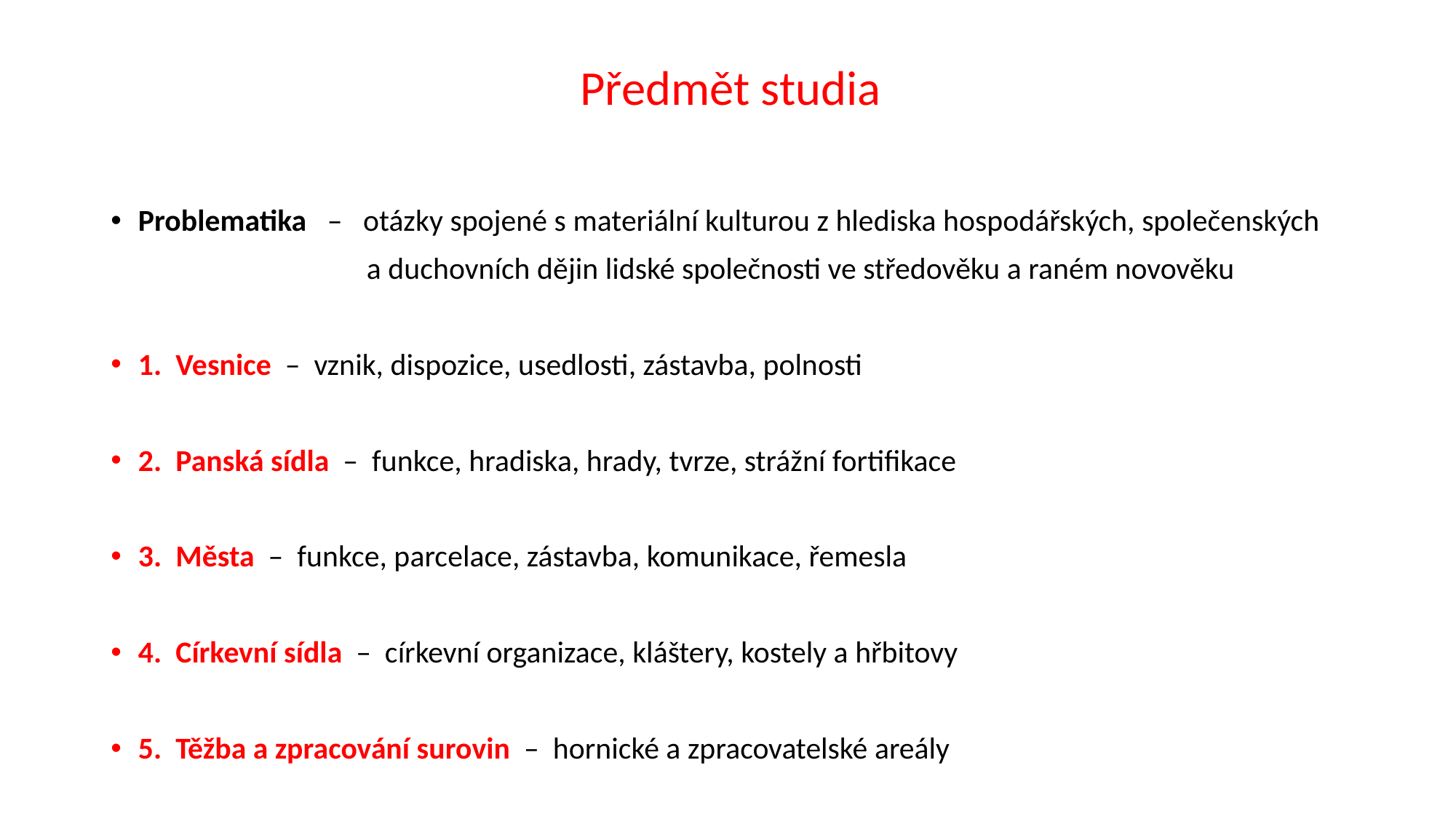

# Předmět studia
Problematika   –   otázky spojené s materiální kulturou z hlediska hospodářských, společenských
                                     a duchovních dějin lidské společnosti ve středověku a raném novověku

1.  Vesnice  –  vznik, dispozice, usedlosti, zástavba, polnosti

2.  Panská sídla  –  funkce, hradiska, hrady, tvrze, strážní fortifikace

3.  Města  –  funkce, parcelace, zástavba, komunikace, řemesla

4.  Církevní sídla  –  církevní organizace, kláštery, kostely a hřbitovy

5.  Těžba a zpracování surovin  –  hornické a zpracovatelské areály